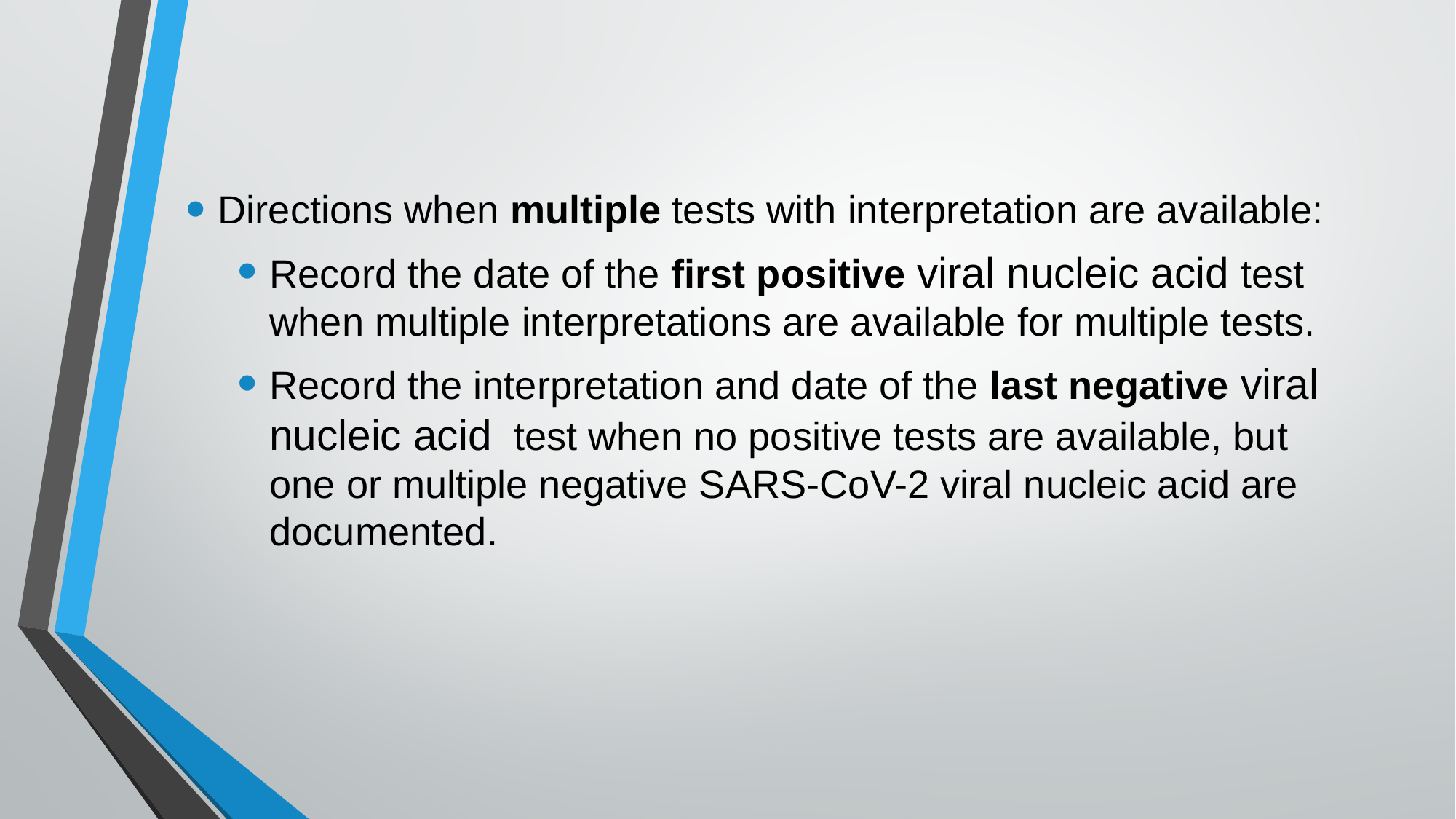

Directions when multiple tests with interpretation are available:
Record the date of the first positive viral nucleic acid test when multiple interpretations are available for multiple tests.
Record the interpretation and date of the last negative viral nucleic acid  test when no positive tests are available, but one or multiple negative SARS-CoV-2 viral nucleic acid are documented.